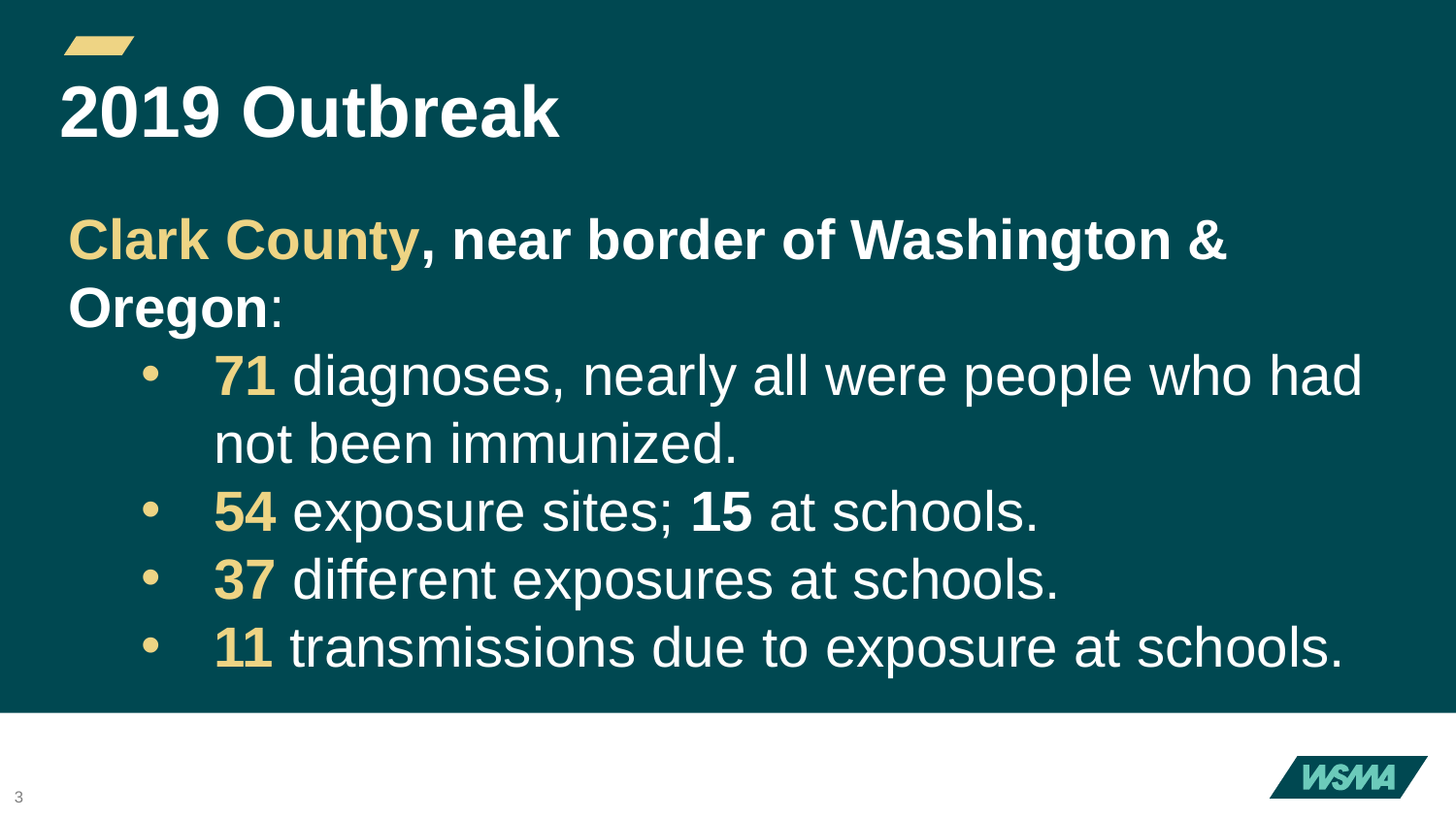

# 2019 Outbreak
Clark County, near border of Washington & Oregon:
71 diagnoses, nearly all were people who had not been immunized.
54 exposure sites; 15 at schools.
37 different exposures at schools.
11 transmissions due to exposure at schools.

3